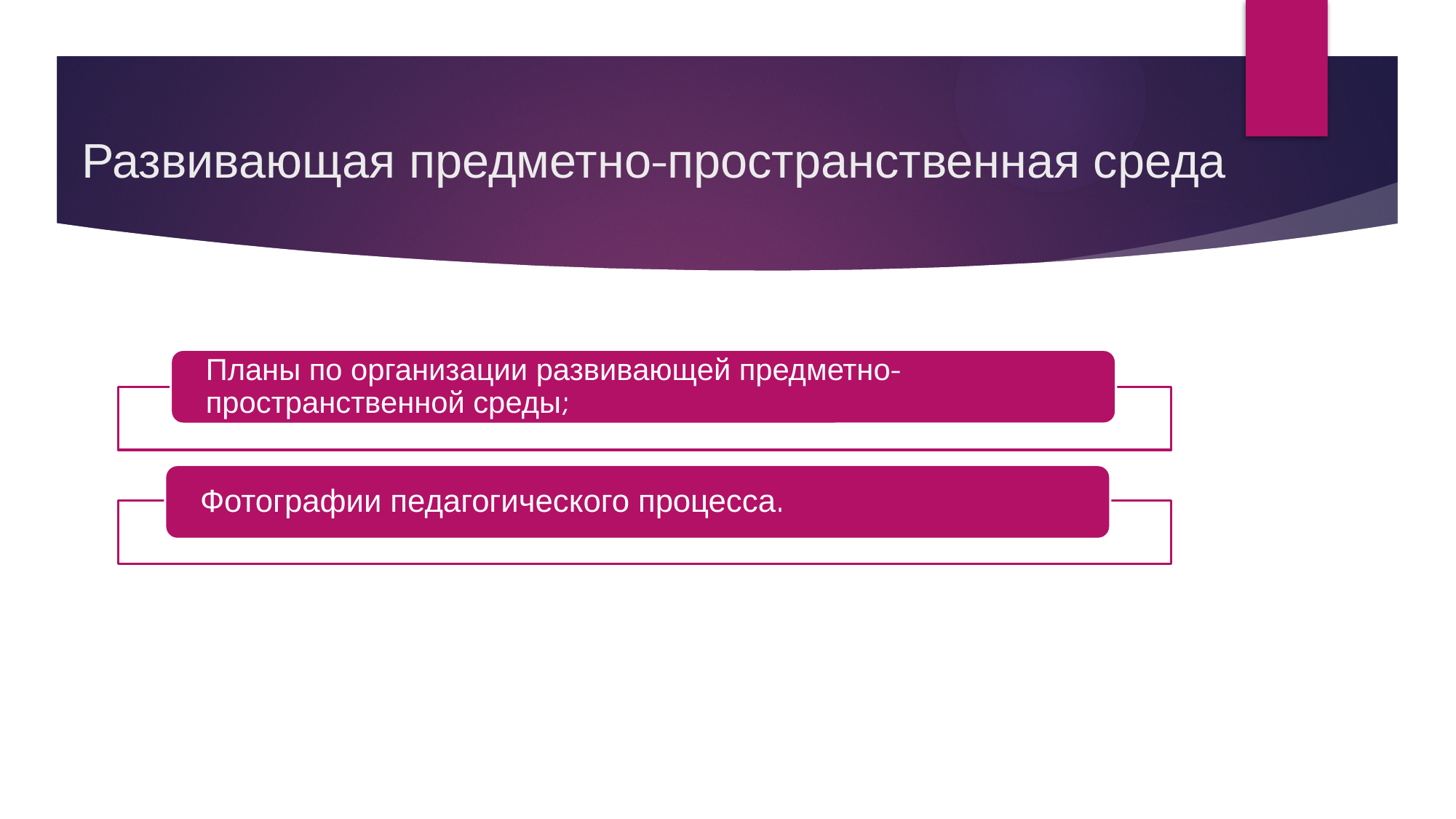

# Развивающая предметно-пространственная среда
Планы по организации развивающей предметно-пространственной среды;
Фотографии педагогического процесса.